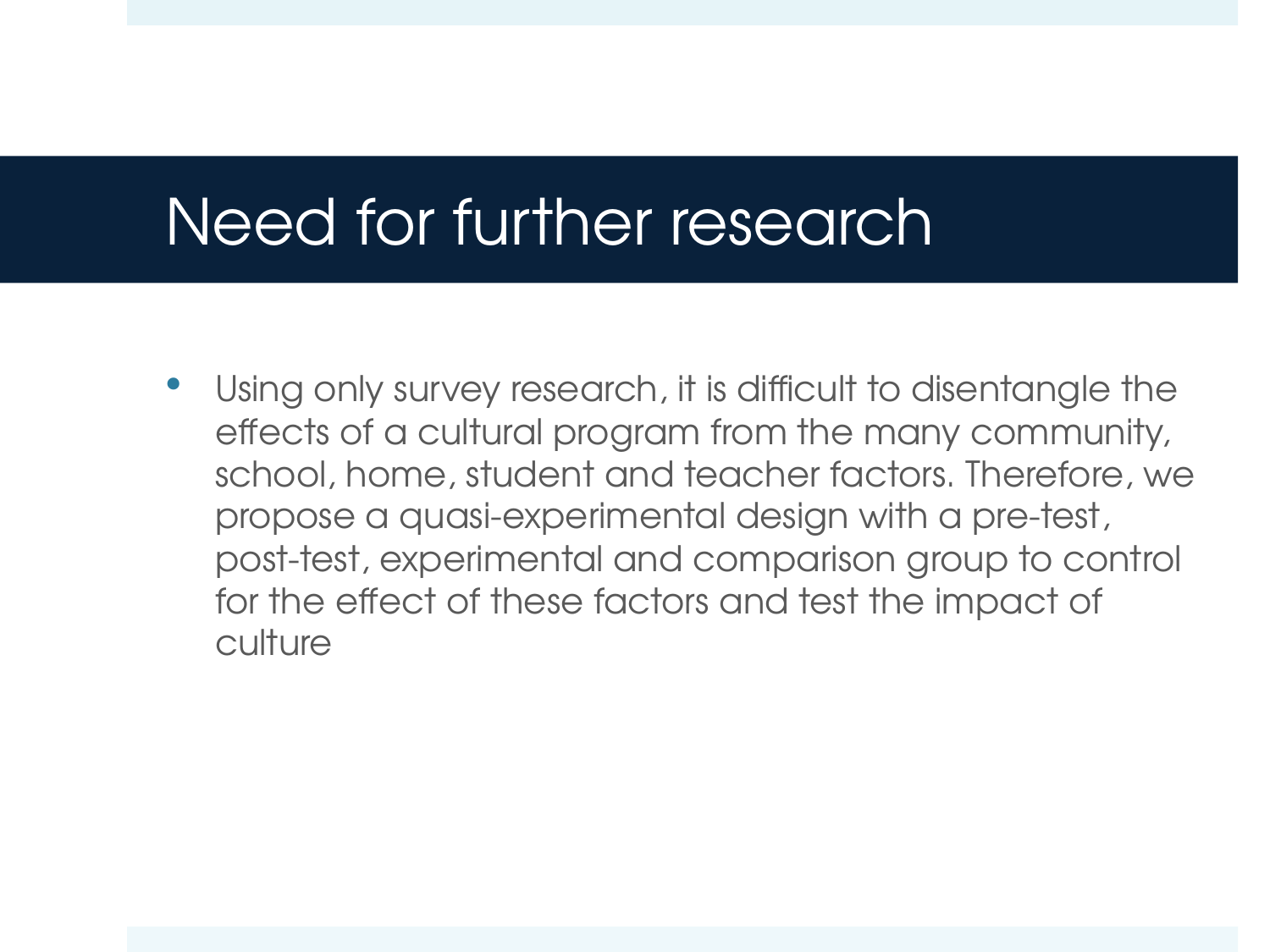

# Need for further research
Using only survey research, it is difficult to disentangle the effects of a cultural program from the many community, school, home, student and teacher factors. Therefore, we propose a quasi-experimental design with a pre-test, post-test, experimental and comparison group to control for the effect of these factors and test the impact of culture